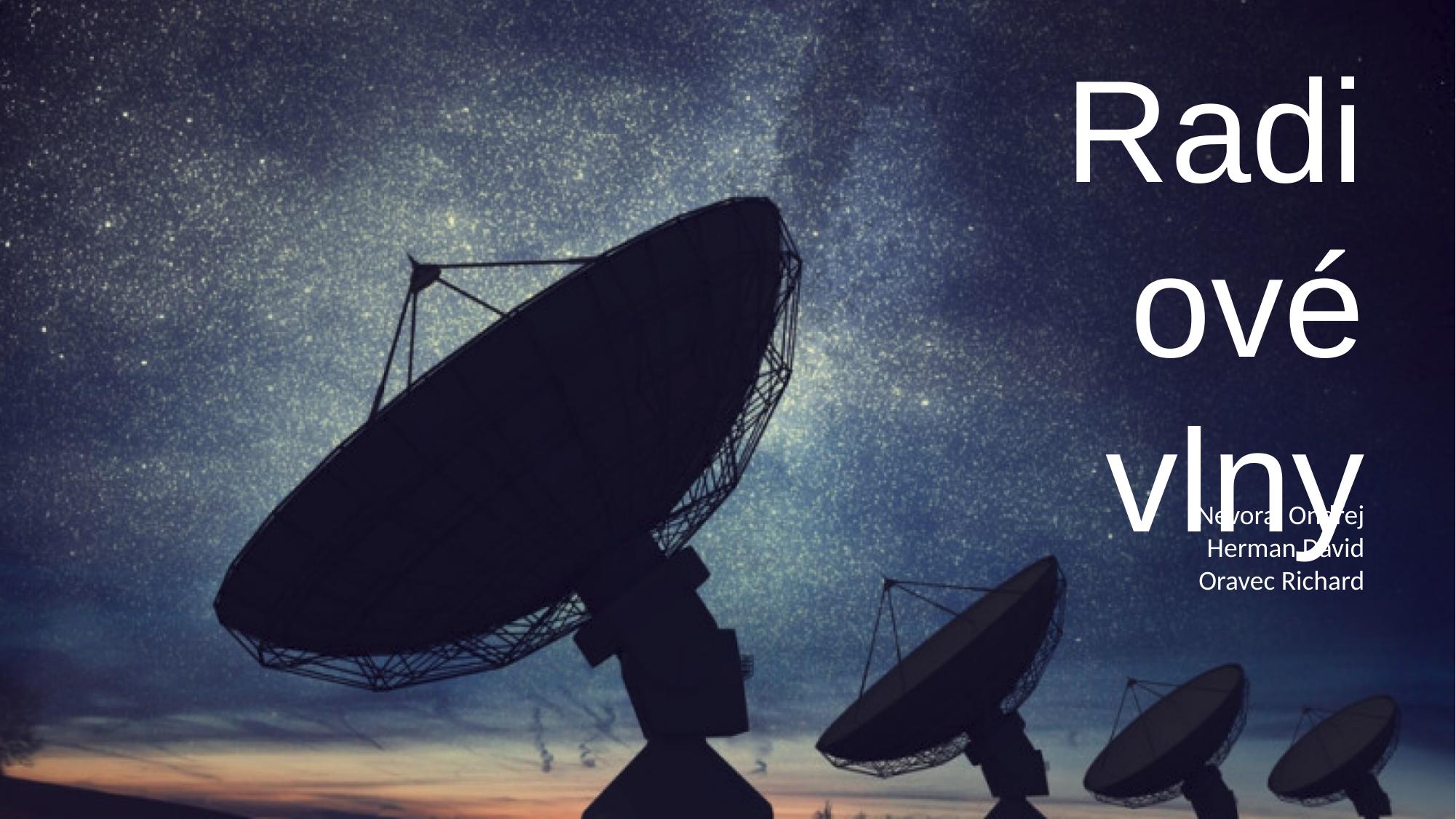

Radiové vlny
Nevoral Ondřej
Herman David
Oravec Richard